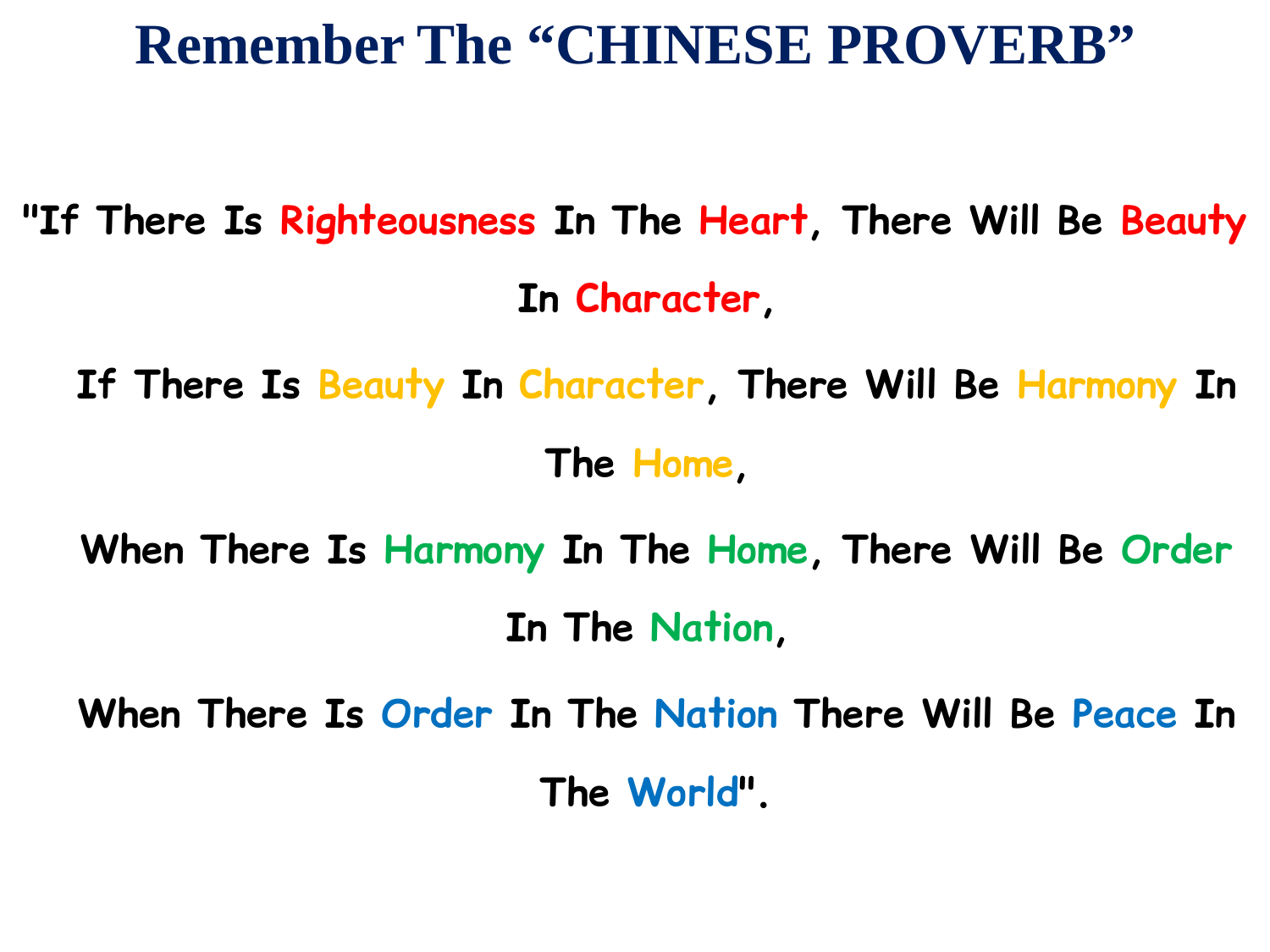

Remember The “CHINESE PROVERB”

"If There Is Righteousness In The Heart, There Will Be Beauty In Character,
	If There Is Beauty In Character, There Will Be Harmony In The Home,
	When There Is Harmony In The Home, There Will Be Order In The Nation,
	When There Is Order In The Nation There Will Be Peace In The World".